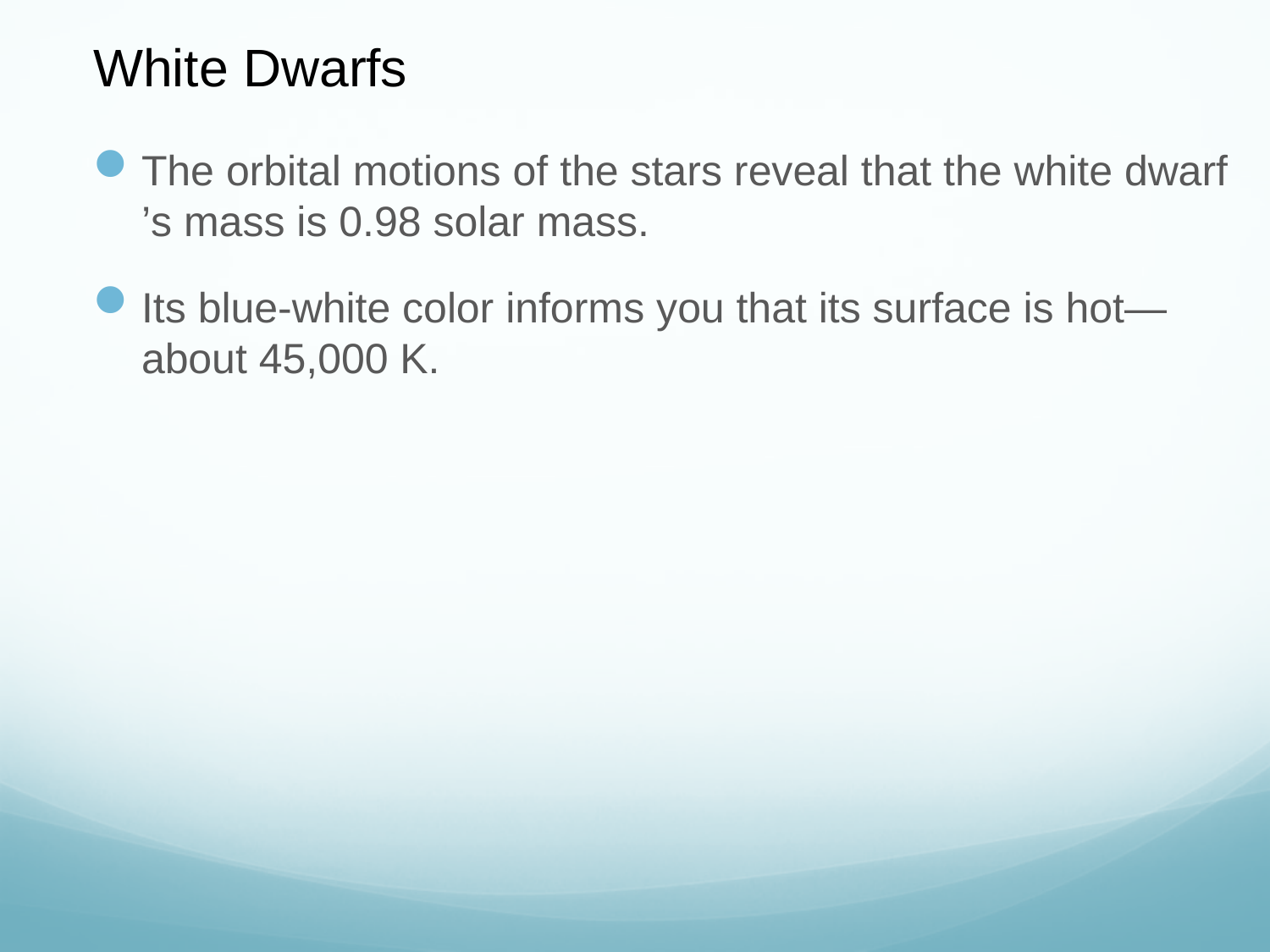

White Dwarfs
The orbital motions of the stars reveal that the white dwarf ’s mass is 0.98 solar mass.
Its blue-white color informs you that its surface is hot—about 45,000 K.